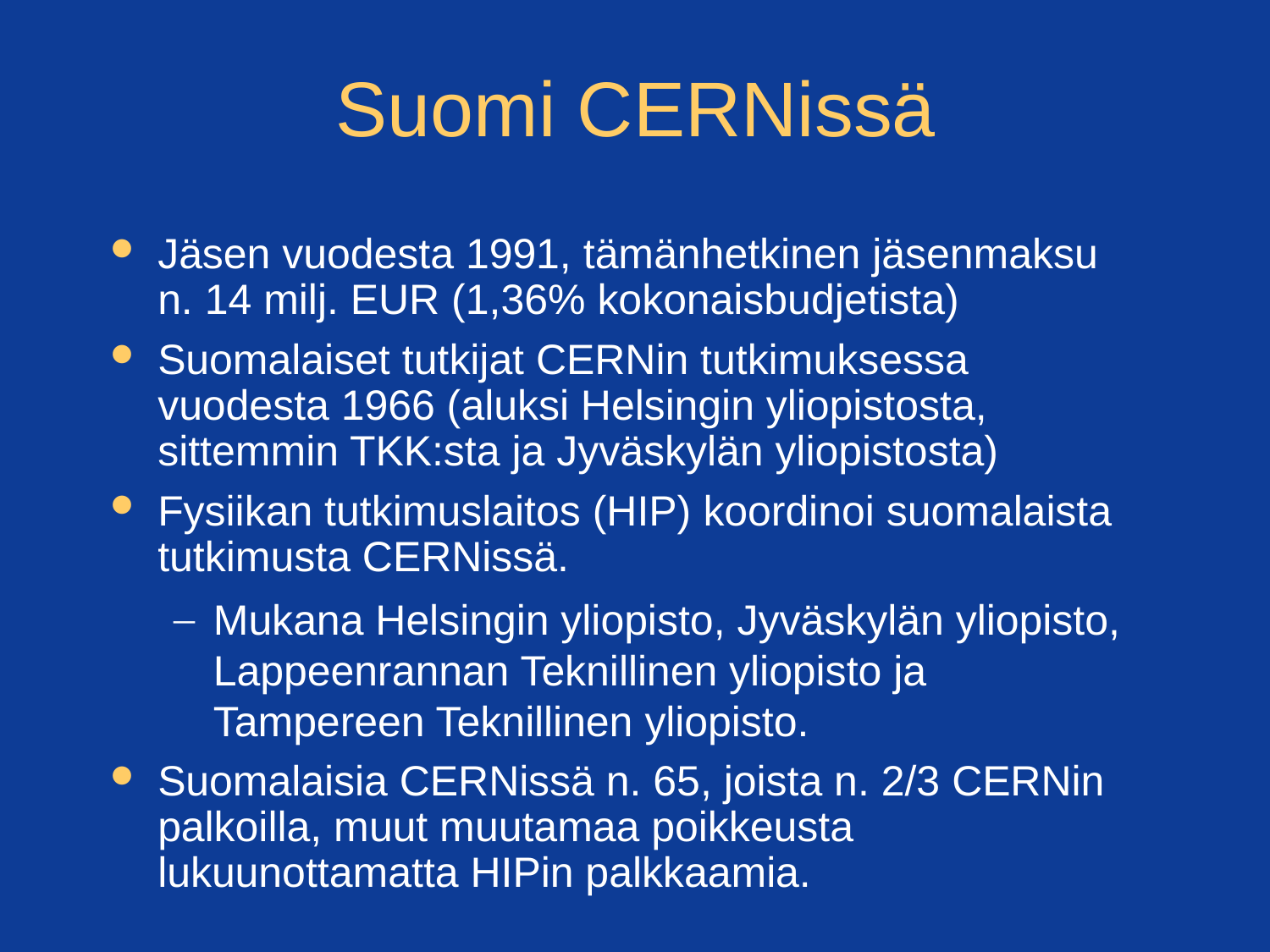

Suomi CERNissä
Jäsen vuodesta 1991, tämänhetkinen jäsenmaksu n. 14 milj. EUR (1,36% kokonaisbudjetista)
Suomalaiset tutkijat CERNin tutkimuksessa vuodesta 1966 (aluksi Helsingin yliopistosta, sittemmin TKK:sta ja Jyväskylän yliopistosta)
Fysiikan tutkimuslaitos (HIP) koordinoi suomalaista tutkimusta CERNissä.
Mukana Helsingin yliopisto, Jyväskylän yliopisto, Lappeenrannan Teknillinen yliopisto ja Tampereen Teknillinen yliopisto.
Suomalaisia CERNissä n. 65, joista n. 2/3 CERNin palkoilla, muut muutamaa poikkeusta lukuunottamatta HIPin palkkaamia.